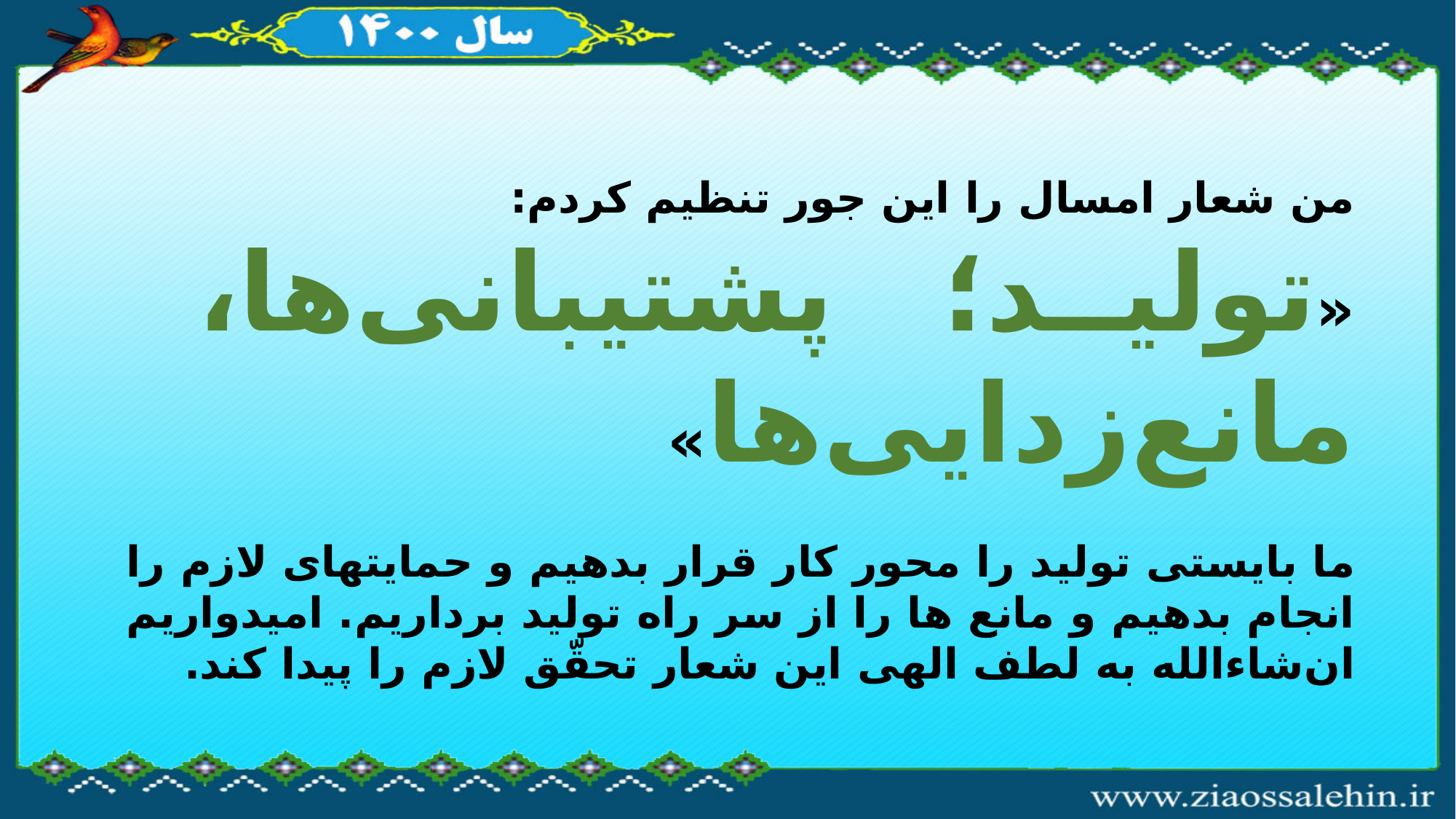

من شعار امسال را این جور تنظیم کردم:
«تولید؛ پشتیبانی‌ها، مانع‌زدایی‌ها»

ما بایستی تولید را محور کار قرار بدهیم و حمایتهای لازم را انجام بدهیم و مانع ها را از سر راه تولید برداریم. امیدواریم ان‌شاءالله به لطف الهی این شعار تحقّق لازم را پیدا کند.